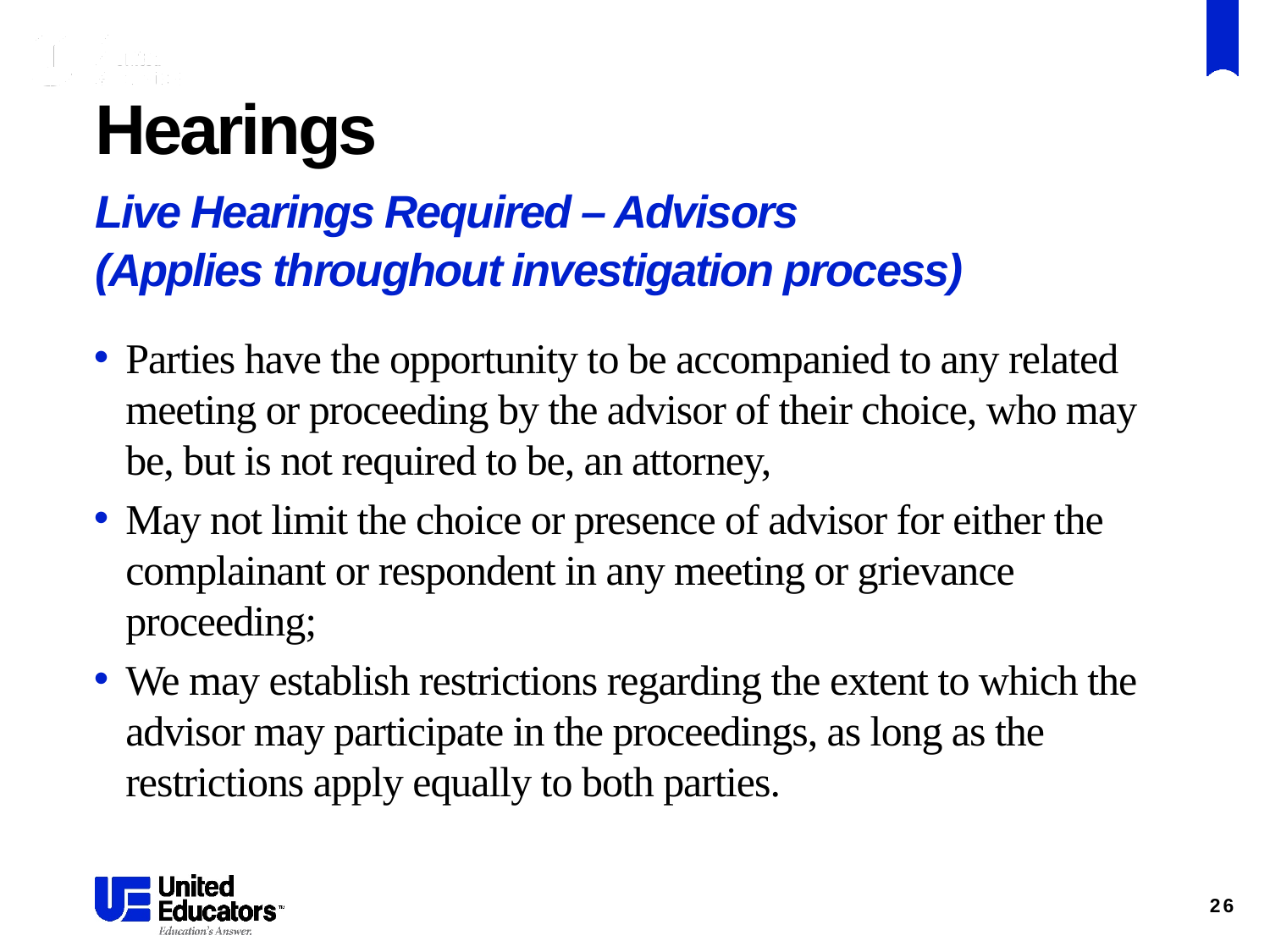

# Hearings
Live Hearings Required – Advisors
(Applies throughout investigation process)
Parties have the opportunity to be accompanied to any related meeting or proceeding by the advisor of their choice, who may be, but is not required to be, an attorney,
May not limit the choice or presence of advisor for either the complainant or respondent in any meeting or grievance proceeding;
We may establish restrictions regarding the extent to which the advisor may participate in the proceedings, as long as the restrictions apply equally to both parties.

26